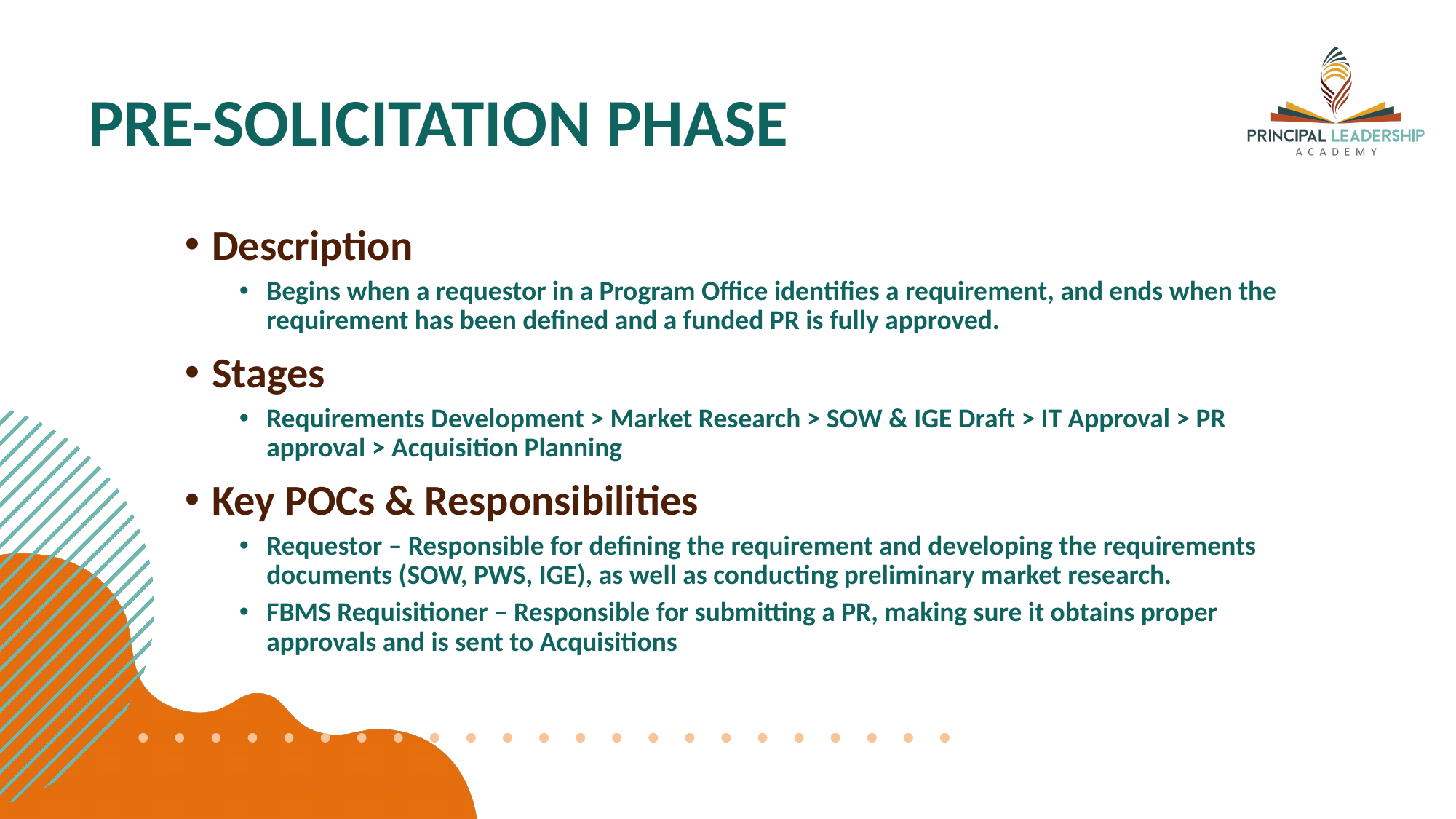

# PRE-SOLICITATION PHASE
Description
Begins when a requestor in a Program Office identifies a requirement, and ends when the requirement has been defined and a funded PR is fully approved.
Stages
Requirements Development > Market Research > SOW & IGE Draft > IT Approval > PR approval > Acquisition Planning
Key POCs & Responsibilities
Requestor – Responsible for defining the requirement and developing the requirements documents (SOW, PWS, IGE), as well as conducting preliminary market research.
FBMS Requisitioner – Responsible for submitting a PR, making sure it obtains proper approvals and is sent to Acquisitions